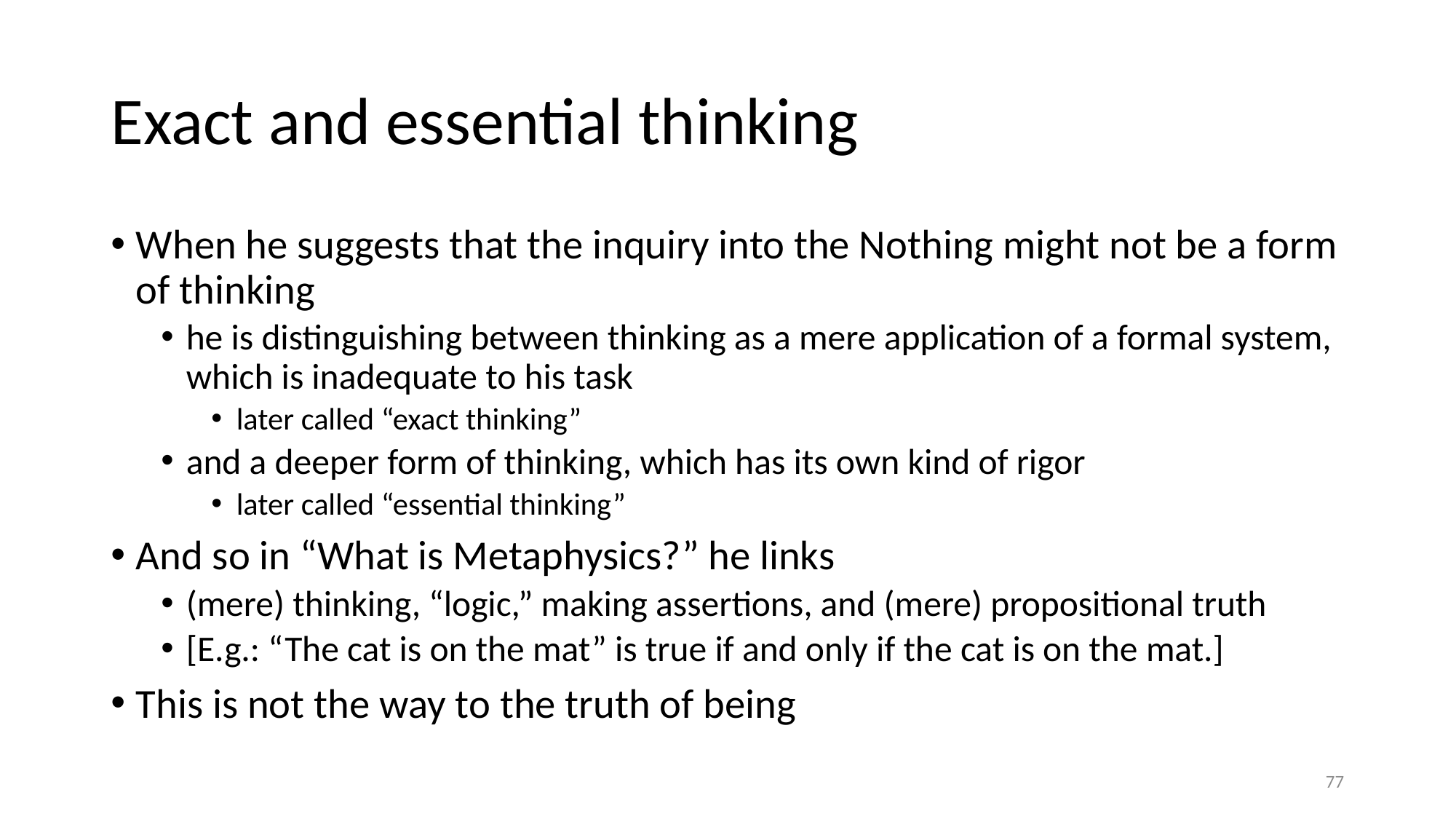

# Exact and essential thinking
When he suggests that the inquiry into the Nothing might not be a form of thinking
he is distinguishing between thinking as a mere application of a formal system, which is inadequate to his task
later called “exact thinking”
and a deeper form of thinking, which has its own kind of rigor
later called “essential thinking”
And so in “What is Metaphysics?” he links
(mere) thinking, “logic,” making assertions, and (mere) propositional truth
[E.g.: “The cat is on the mat” is true if and only if the cat is on the mat.]
This is not the way to the truth of being
77